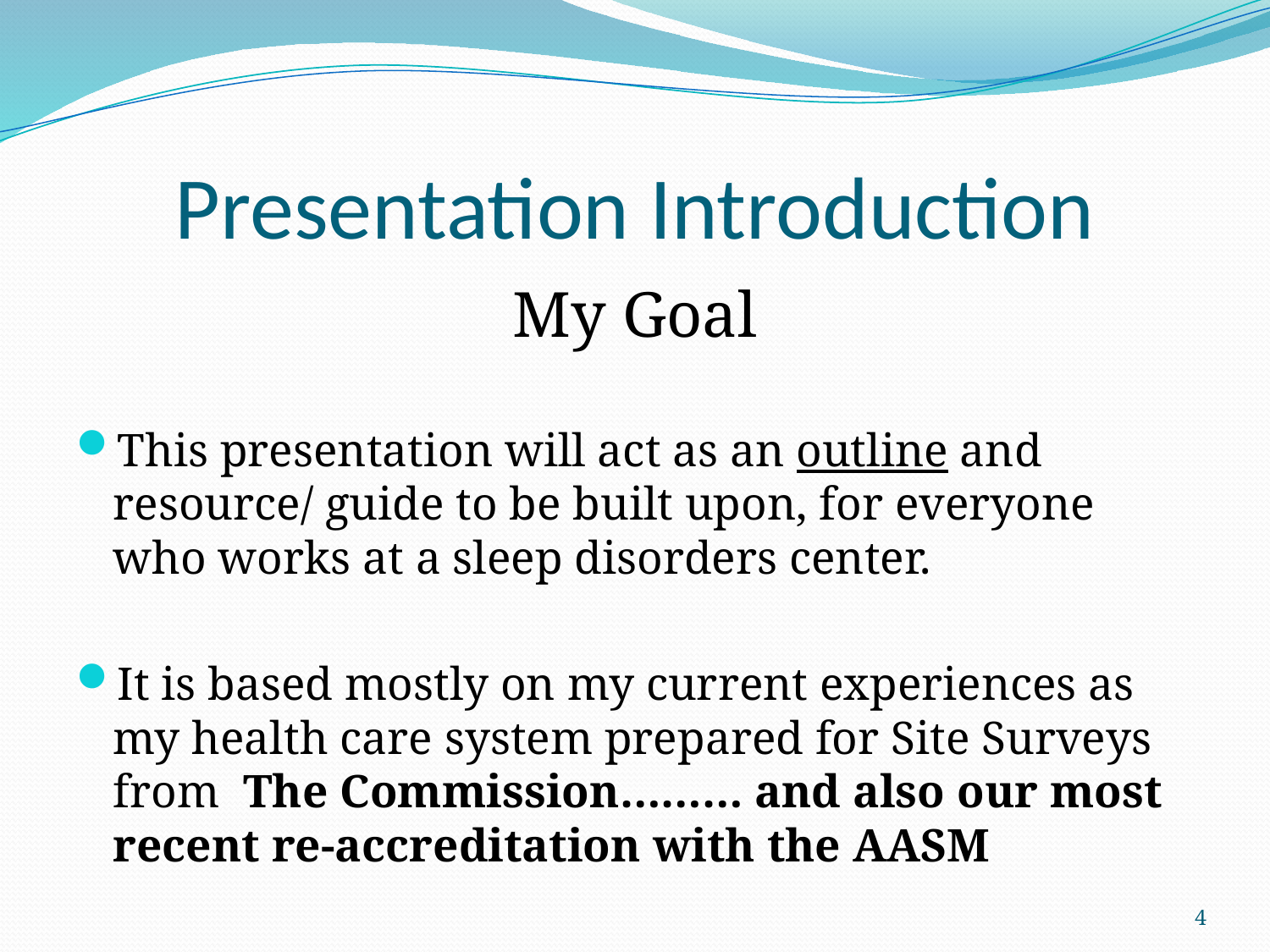

# Presentation Introduction
My Goal

This presentation will act as an outline and resource/ guide to be built upon, for everyone who works at a sleep disorders center.

It is based mostly on my current experiences as my health care system prepared for Site Surveys from  The Commission……… and also our most recent re-accreditation with the AASM
4